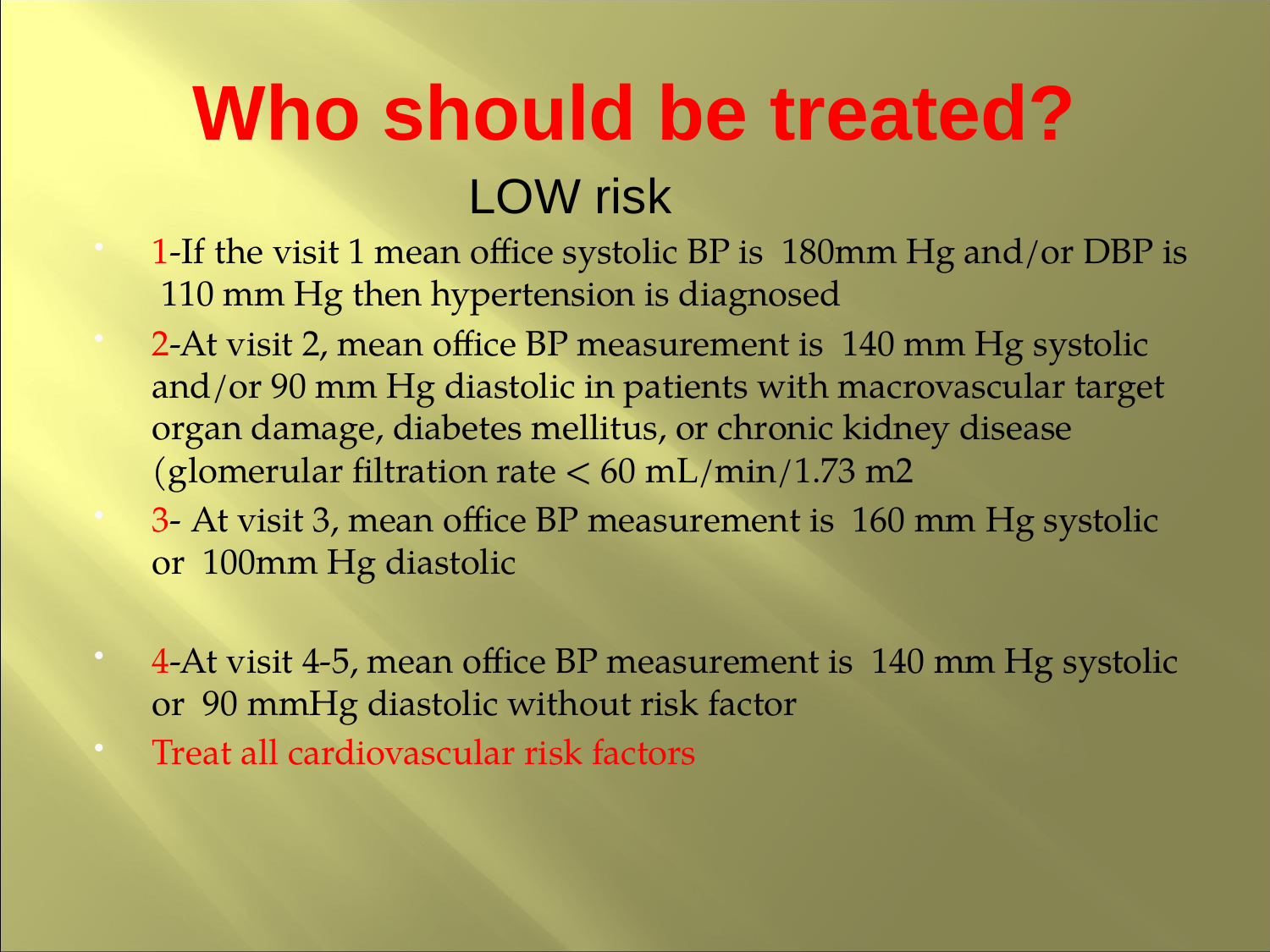

# Who should be treated?
LOW risk
1-If the visit 1 mean office systolic BP is  180mm Hg and/or DBP is  110 mm Hg then hypertension is diagnosed
2-At visit 2, mean office BP measurement is  140 mm Hg systolic and/or 90 mm Hg diastolic in patients with macrovascular target organ damage, diabetes mellitus, or chronic kidney disease (glomerular filtration rate < 60 mL/min/1.73 m2
3- At visit 3, mean office BP measurement is  160 mm Hg systolic or  100mm Hg diastolic

4-At visit 4-5, mean office BP measurement is  140 mm Hg systolic or  90 mmHg diastolic without risk factor
Treat all cardiovascular risk factors